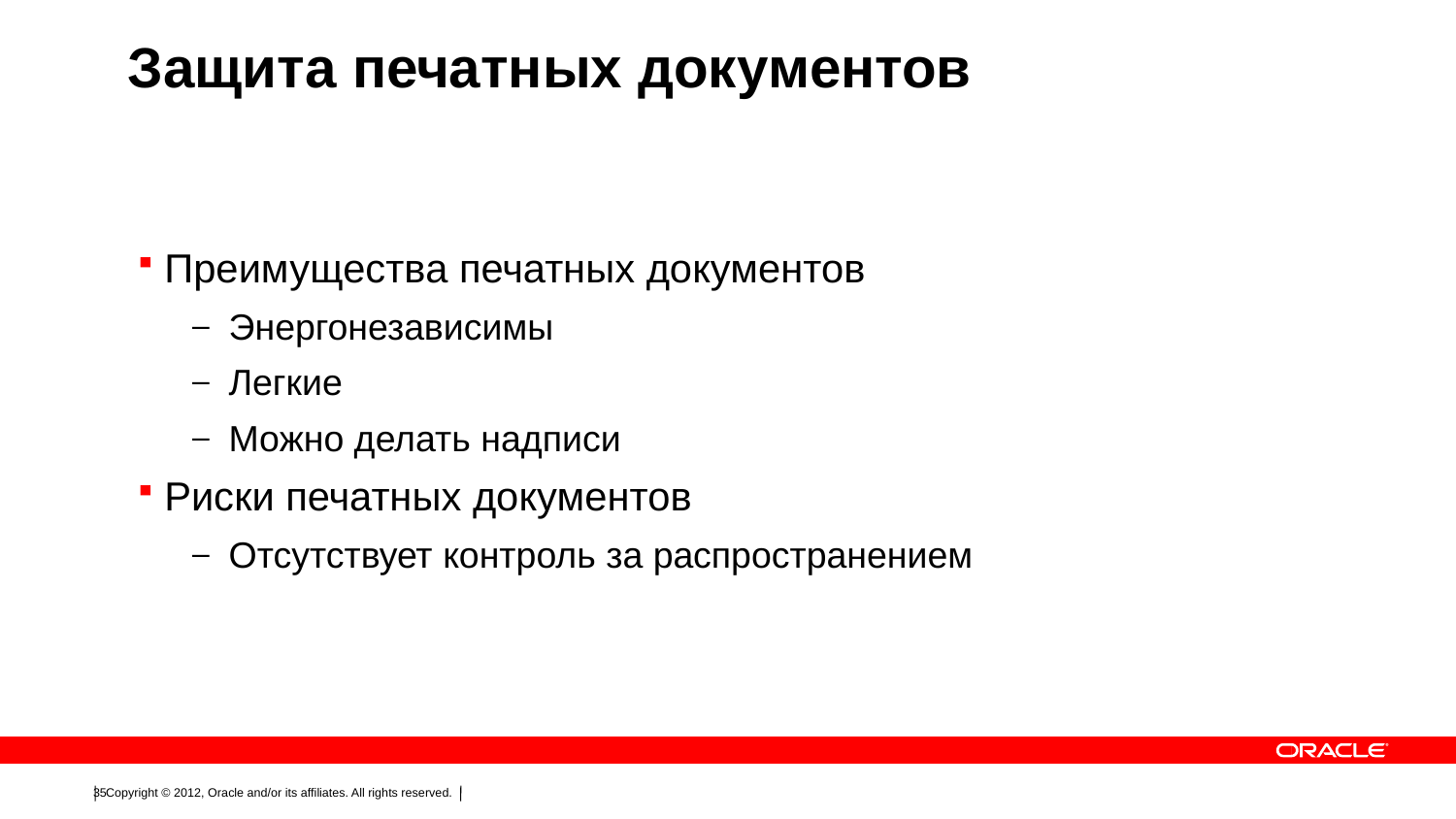

# Защита печатных документов
Преимущества печатных документов
Энергонезависимы
Легкие
Можно делать надписи
Риски печатных документов
Отсутствует контроль за распространением